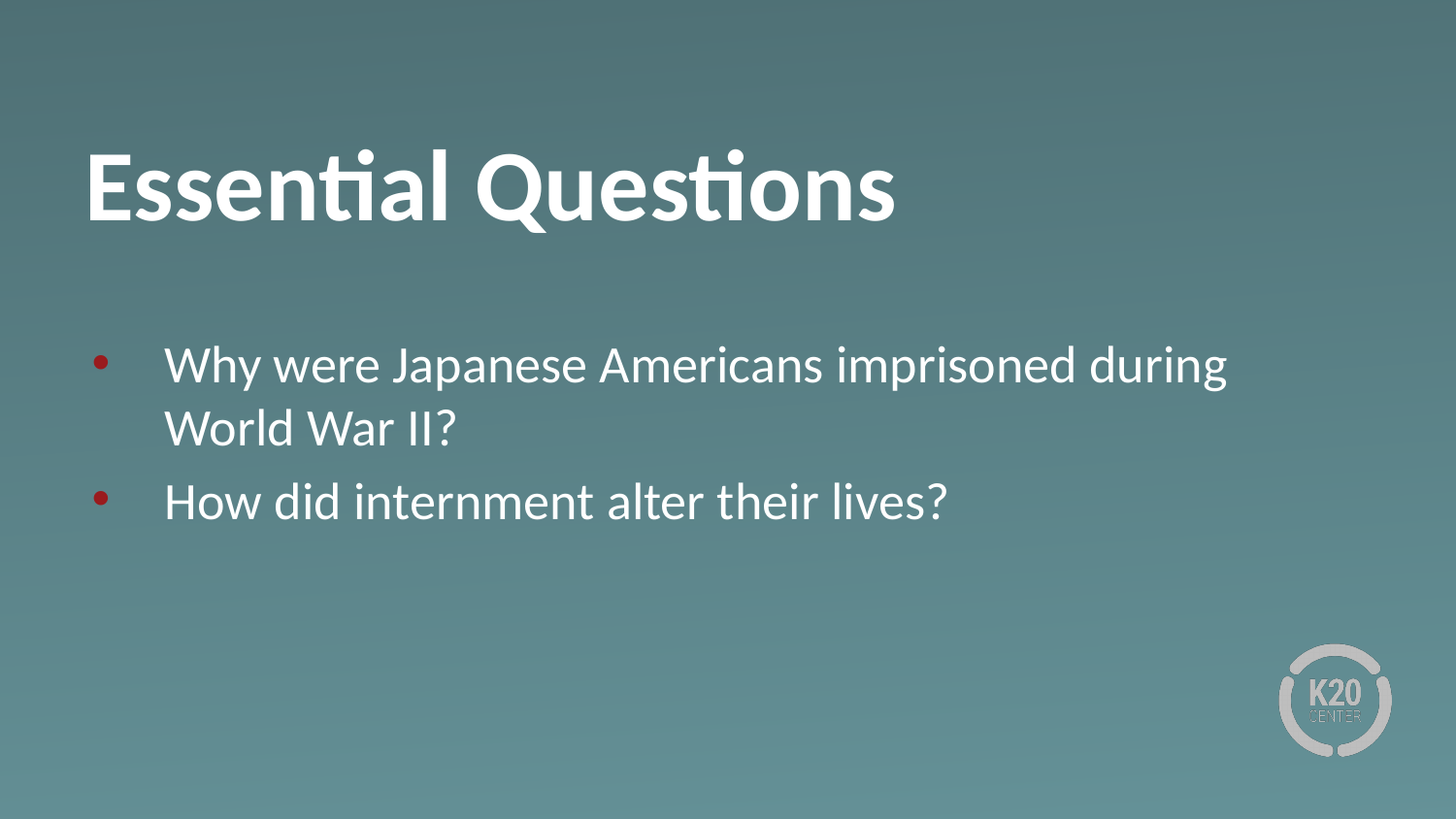

# Essential Questions
Why were Japanese Americans imprisoned during World War II?
How did internment alter their lives?